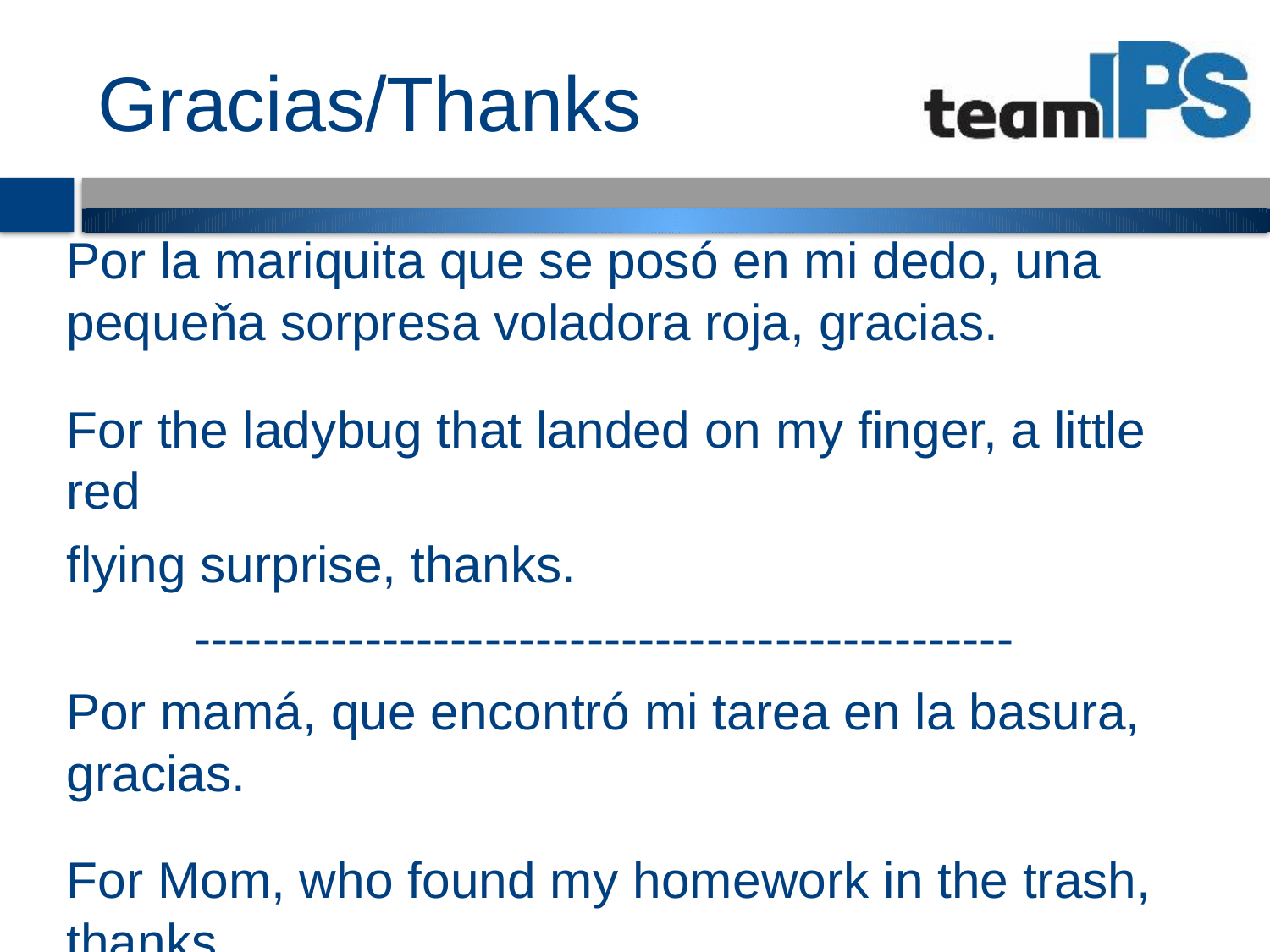

# Gracias/Thanks
Por la mariquita que se posó en mi dedo, una pequeňa sorpresa voladora roja, gracias.

For the ladybug that landed on my finger, a little red
flying surprise, thanks.
         ------------------------------------------------
Por mamá, que encontró mi tarea en la basura, gracias.

For Mom, who found my homework in the trash, thanks.